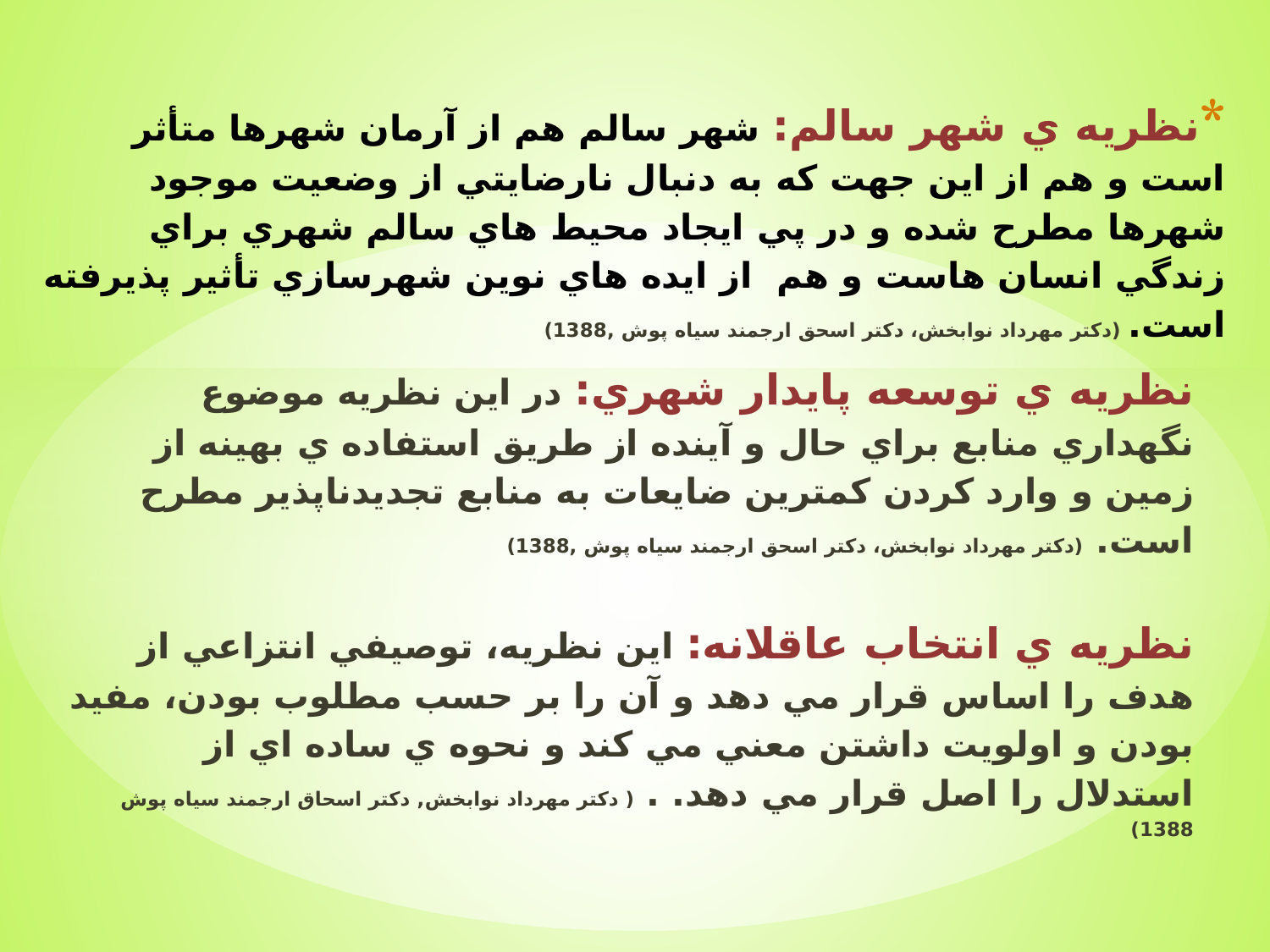

# نظريه ي شهر سالم: شهر سالم هم از آرمان شهرها متأثر است و هم از اين جهت كه به دنبال نارضايتي از وضعيت موجود شهرها مطرح شده و در پي ايجاد محيط هاي سالم شهري براي زندگي انسان هاست و هم  از ايده هاي نوين شهرسازي تأثير پذيرفته است. (دكتر مهرداد نوابخش، دكتر اسحق ارجمند سياه پوش ,1388)
نظريه ي توسعه پايدار شهري: در اين نظريه موضوع نگهداري منابع براي حال و آينده از طريق استفاده ي بهينه از زمين و وارد كردن كمترين ضايعات به منابع تجديدناپذير مطرح است. (دكتر مهرداد نوابخش، دكتر اسحق ارجمند سياه پوش ,1388)

نظريه ي انتخاب عاقلانه: اين نظريه، توصيفي انتزاعي از هدف را اساس قرار مي دهد و آن را بر حسب مطلوب بودن، مفيد بودن و اولويت داشتن معني مي كند و نحوه ي ساده اي از استدلال را اصل قرار مي دهد. . ( دکتر مهرداد نوابخش, دکتر اسحاق ارجمند سیاه پوش 1388)